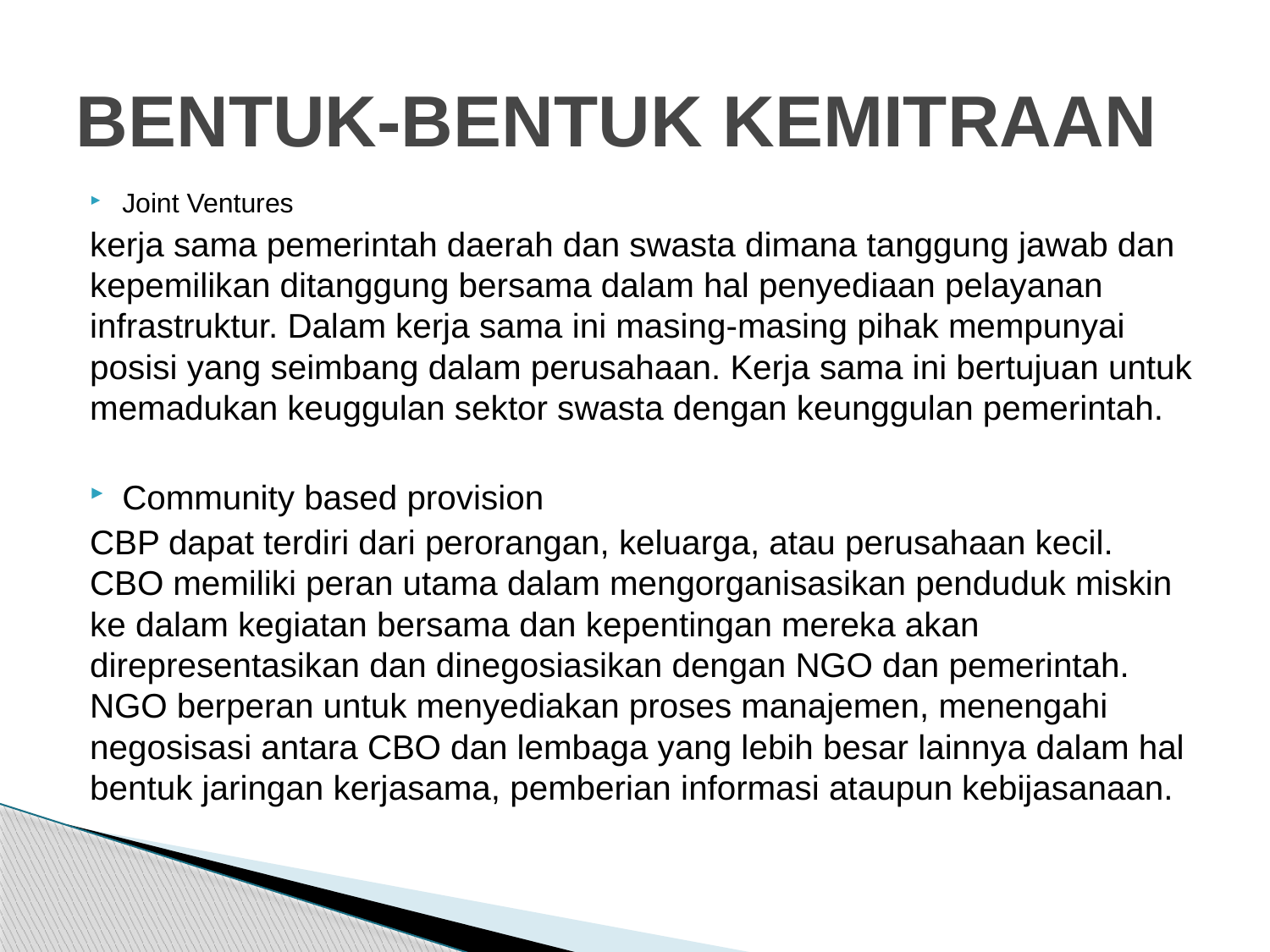

# BENTUK-BENTUK KEMITRAAN
Joint Ventures
kerja sama pemerintah daerah dan swasta dimana tanggung jawab dan kepemilikan ditanggung bersama dalam hal penyediaan pelayanan infrastruktur. Dalam kerja sama ini masing-masing pihak mempunyai posisi yang seimbang dalam perusahaan. Kerja sama ini bertujuan untuk memadukan keuggulan sektor swasta dengan keunggulan pemerintah.

Community based provision
CBP dapat terdiri dari perorangan, keluarga, atau perusahaan kecil. CBO memiliki peran utama dalam mengorganisasikan penduduk miskin ke dalam kegiatan bersama dan kepentingan mereka akan direpresentasikan dan dinegosiasikan dengan NGO dan pemerintah. NGO berperan untuk menyediakan proses manajemen, menengahi negosisasi antara CBO dan lembaga yang lebih besar lainnya dalam hal bentuk jaringan kerjasama, pemberian informasi ataupun kebijasanaan.